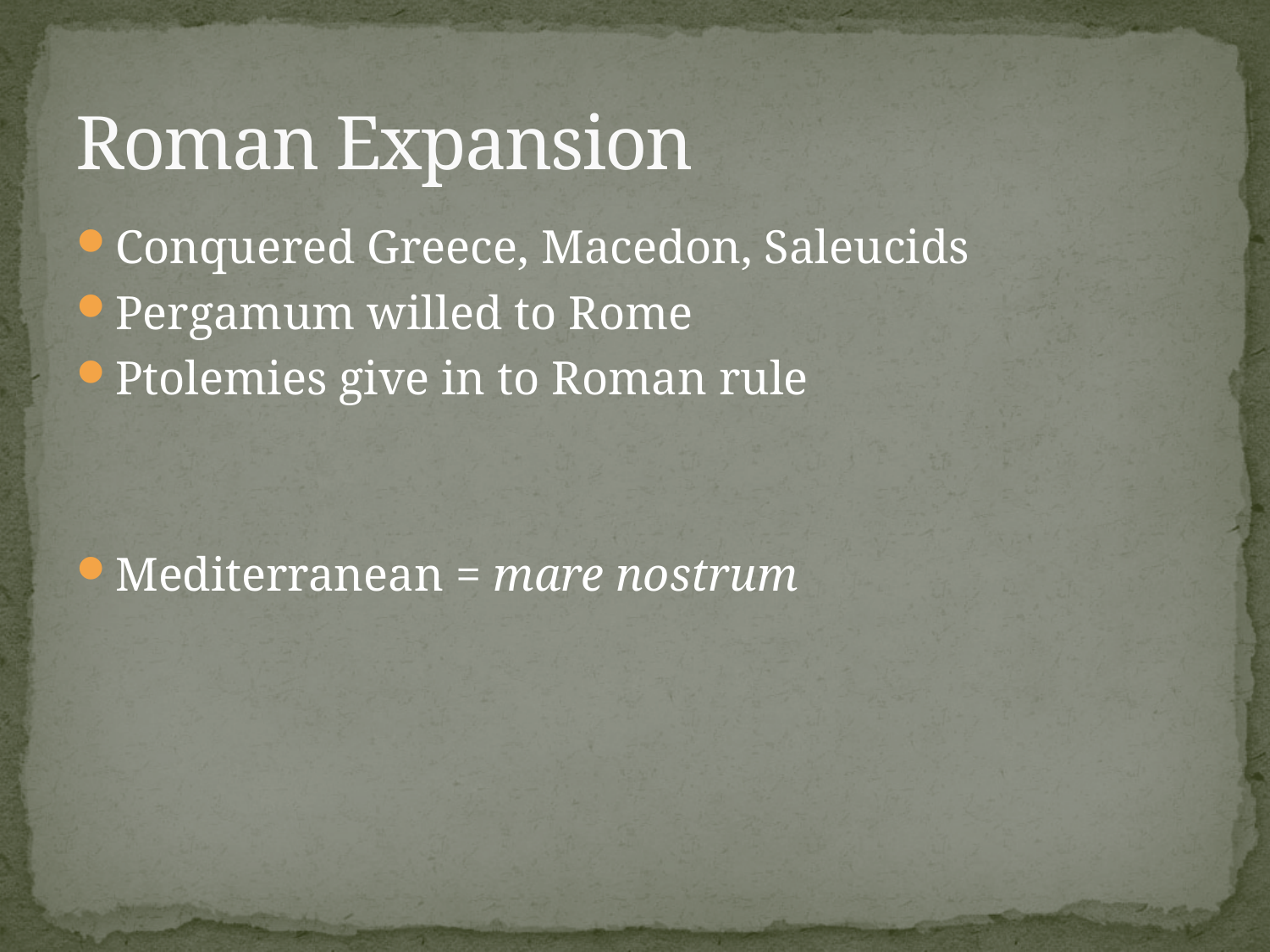

# Roman Expansion
Conquered Greece, Macedon, Saleucids
Pergamum willed to Rome
Ptolemies give in to Roman rule

Mediterranean = mare nostrum